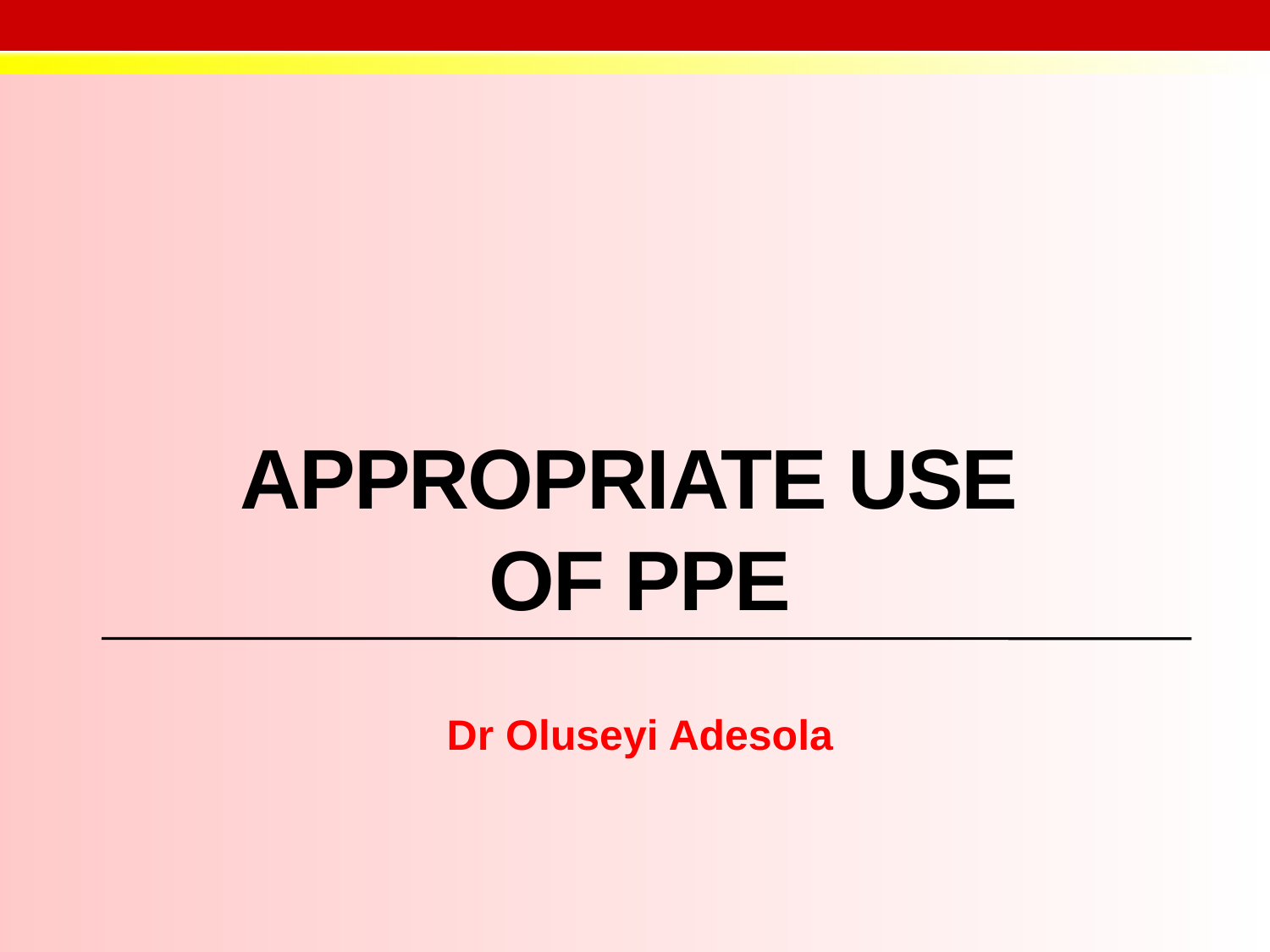

# Appropriate use of ppe

Dr Oluseyi Adesola